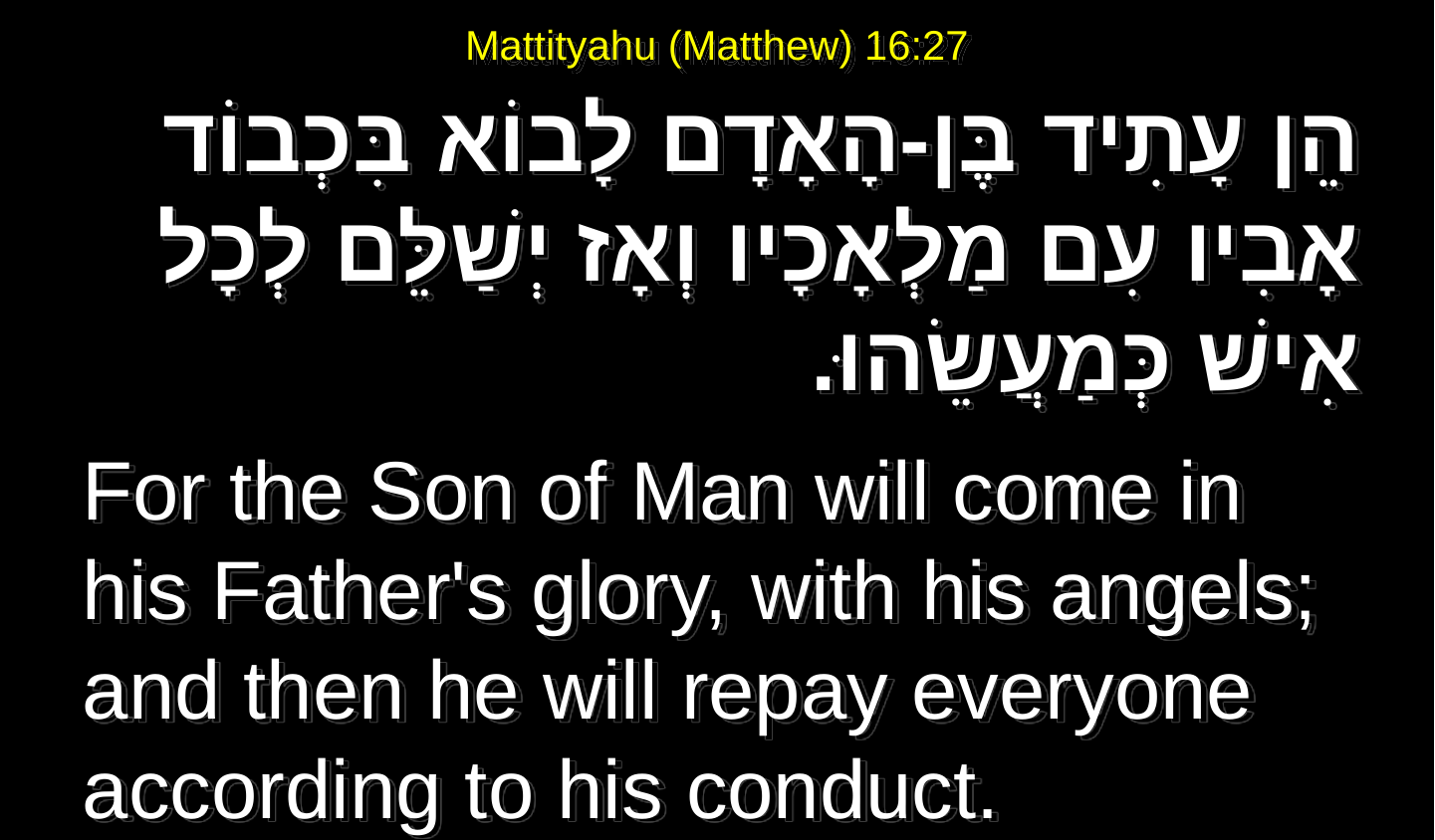

# Mattityahu (Matthew) 16:27
הֵן עָתִיד בֶּן-הָאָדָם לָבוֹא בִּכְבוֹד אָבִיו עִם מַלְאָכָיו וְאָז יְשַׁלֵּם לְכָל אִישׁ כְּמַעֲשֵׂהוּ.
For the Son of Man will come in his Father's glory, with his angels; and then he will repay everyone according to his conduct.